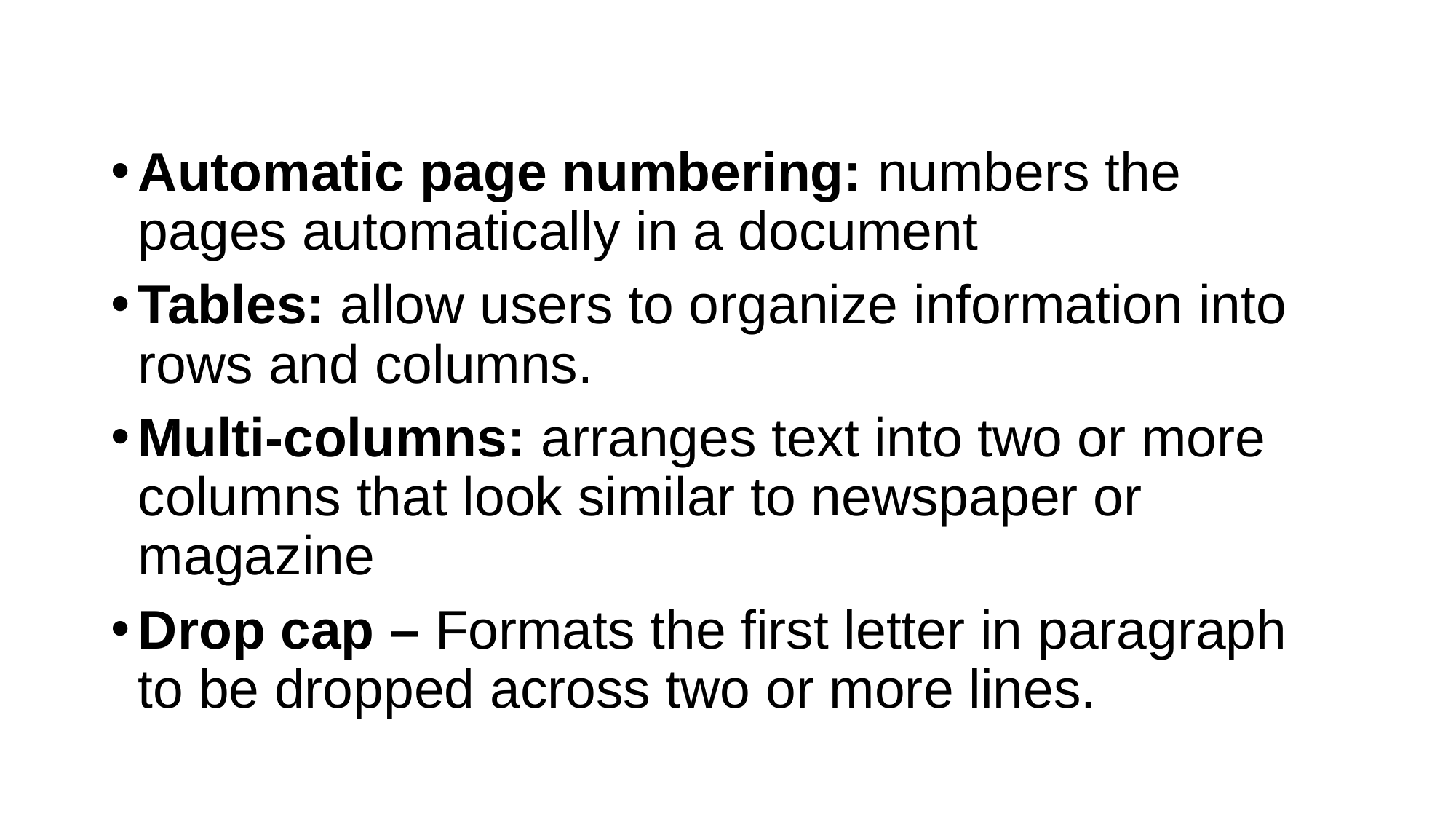

Automatic page numbering: numbers the pages automatically in a document
Tables: allow users to organize information into rows and columns.
Multi-columns: arranges text into two or more columns that look similar to newspaper or magazine
Drop cap – Formats the first letter in paragraph to be dropped across two or more lines.